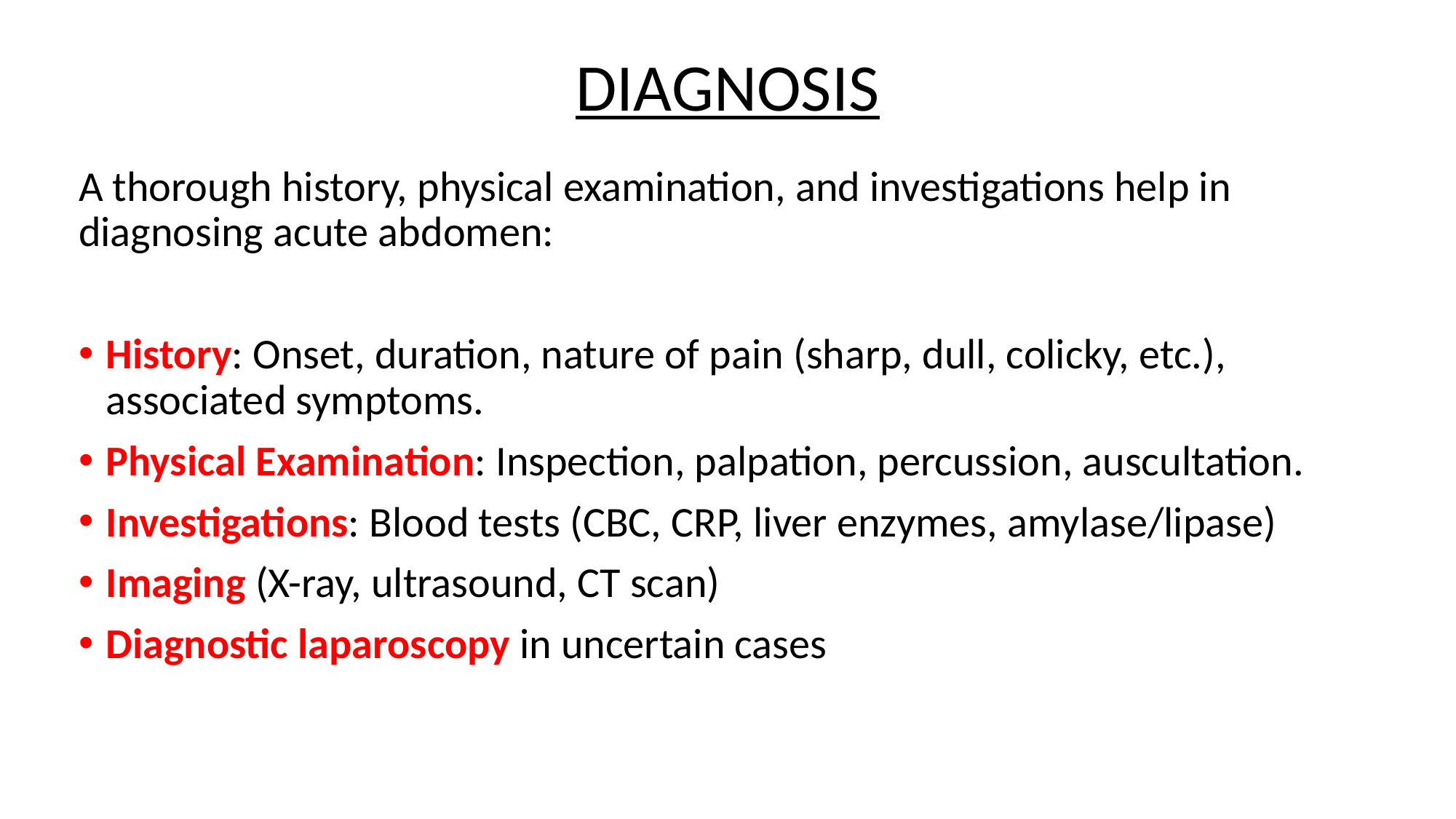

# DIAGNOSIS
A thorough history, physical examination, and investigations help in diagnosing acute abdomen:

History: Onset, duration, nature of pain (sharp, dull, colicky, etc.), associated symptoms.
Physical Examination: Inspection, palpation, percussion, auscultation.
Investigations: Blood tests (CBC, CRP, liver enzymes, amylase/lipase)
Imaging (X-ray, ultrasound, CT scan)
Diagnostic laparoscopy in uncertain cases